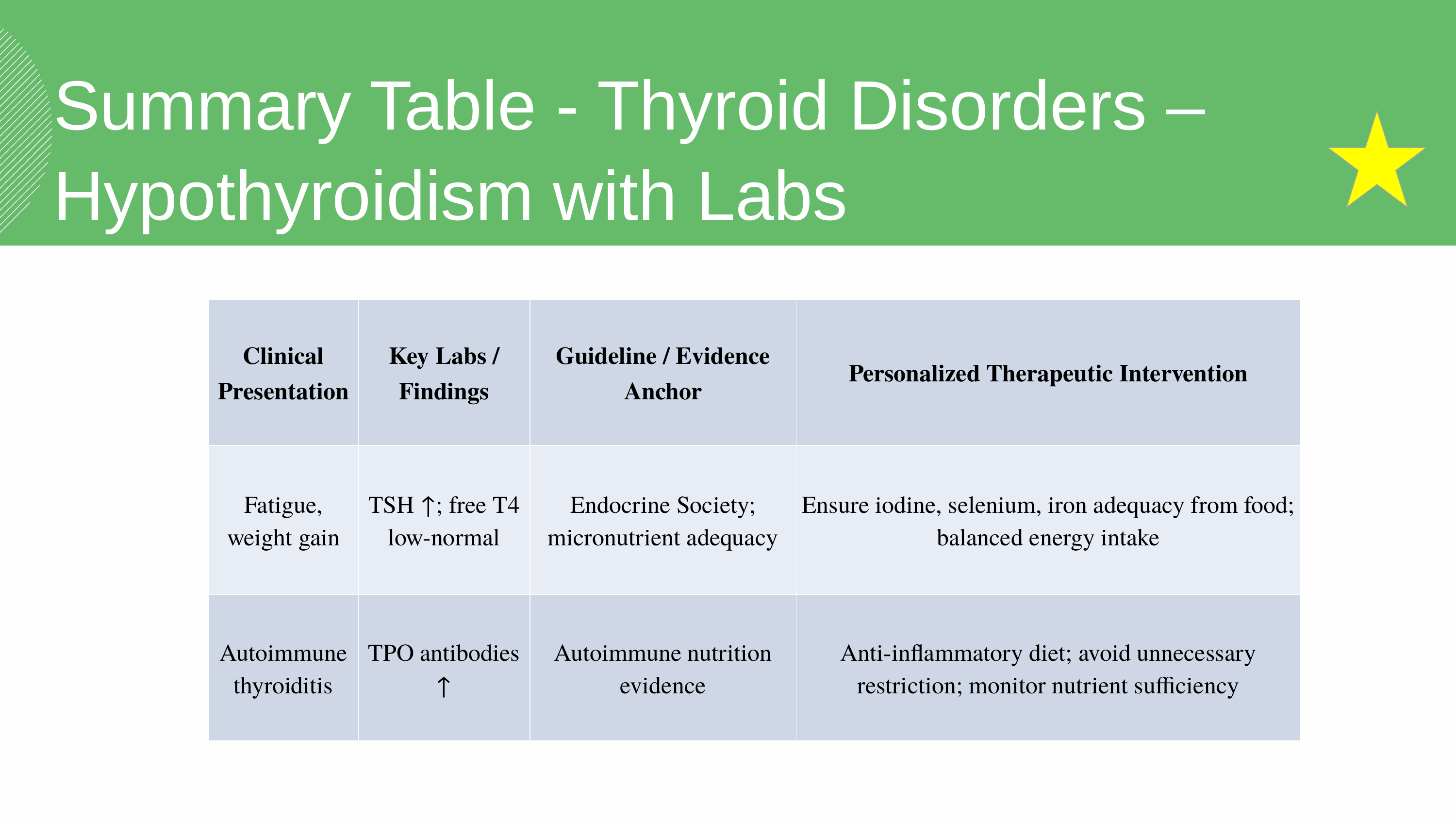

Summary Table - Thyroid Disorders – Hypothyroidism with Labs

| Clinical Presentation | Key Labs / Findings | Guideline / Evidence Anchor | Personalized Therapeutic Intervention |
| --- | --- | --- | --- |
| Fatigue, weight gain | TSH ↑; free T4 low-normal | Endocrine Society; micronutrient adequacy | Ensure iodine, selenium, iron adequacy from food; balanced energy intake |
| Autoimmune thyroiditis | TPO antibodies ↑ | Autoimmune nutrition evidence | Anti-inflammatory diet; avoid unnecessary restriction; monitor nutrient sufficiency |